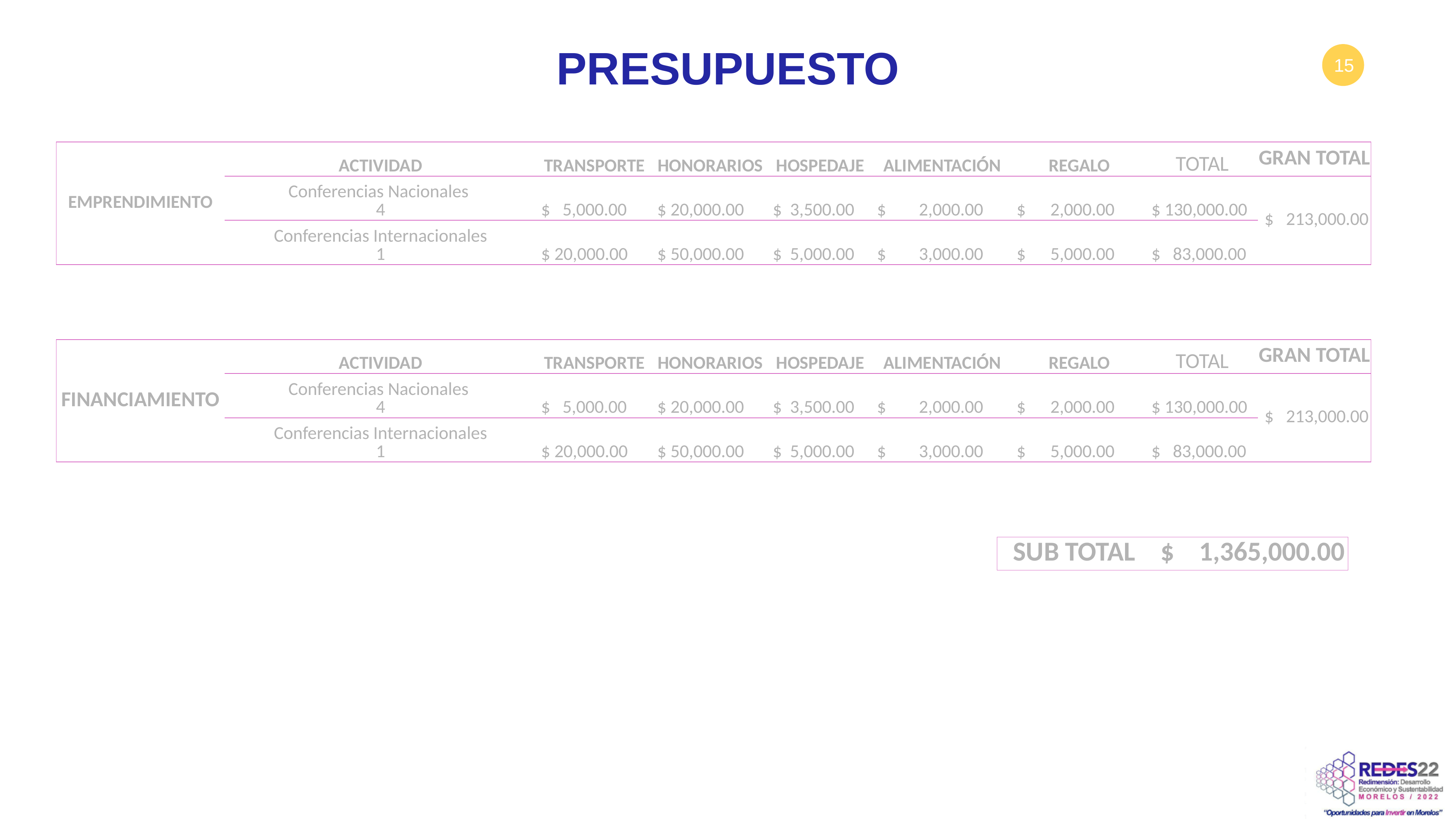

PRESUPUESTO
| EMPRENDIMIENTO | ACTIVIDAD | TRANSPORTE | HONORARIOS | HOSPEDAJE | ALIMENTACIÓN | REGALO | TOTAL | GRAN TOTAL |
| --- | --- | --- | --- | --- | --- | --- | --- | --- |
|  | Conferencias Nacionales 4 | $ 5,000.00 | $ 20,000.00 | $ 3,500.00 | $ 2,000.00 | $ 2,000.00 | $ 130,000.00 | $ 213,000.00 |
|  | Conferencias Internacionales 1 | $ 20,000.00 | $ 50,000.00 | $ 5,000.00 | $ 3,000.00 | $ 5,000.00 | $ 83,000.00 |  |
| FINANCIAMIENTO | ACTIVIDAD | TRANSPORTE | HONORARIOS | HOSPEDAJE | ALIMENTACIÓN | REGALO | TOTAL | GRAN TOTAL |
| --- | --- | --- | --- | --- | --- | --- | --- | --- |
|  | Conferencias Nacionales 4 | $ 5,000.00 | $ 20,000.00 | $ 3,500.00 | $ 2,000.00 | $ 2,000.00 | $ 130,000.00 | $ 213,000.00 |
|  | Conferencias Internacionales 1 | $ 20,000.00 | $ 50,000.00 | $ 5,000.00 | $ 3,000.00 | $ 5,000.00 | $ 83,000.00 |  |
| SUB TOTAL | $ 1,365,000.00 |
| --- | --- |